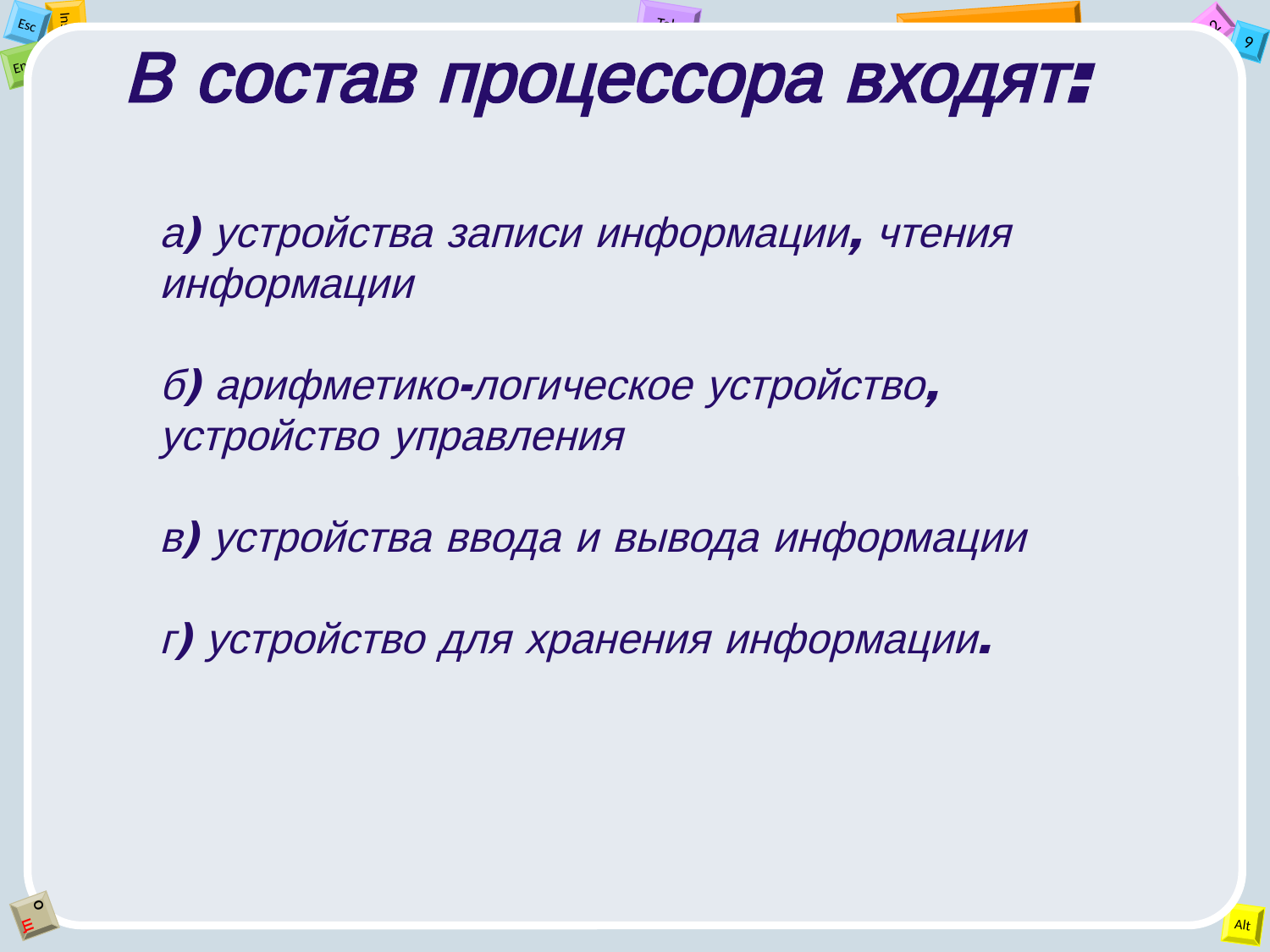

В состав процессора входят:
а) устройства записи информации, чтения информации

б) арифметико-логическое устройство, устройство управления

в) устройства ввода и вывода информации

г) устройство для хранения информации.